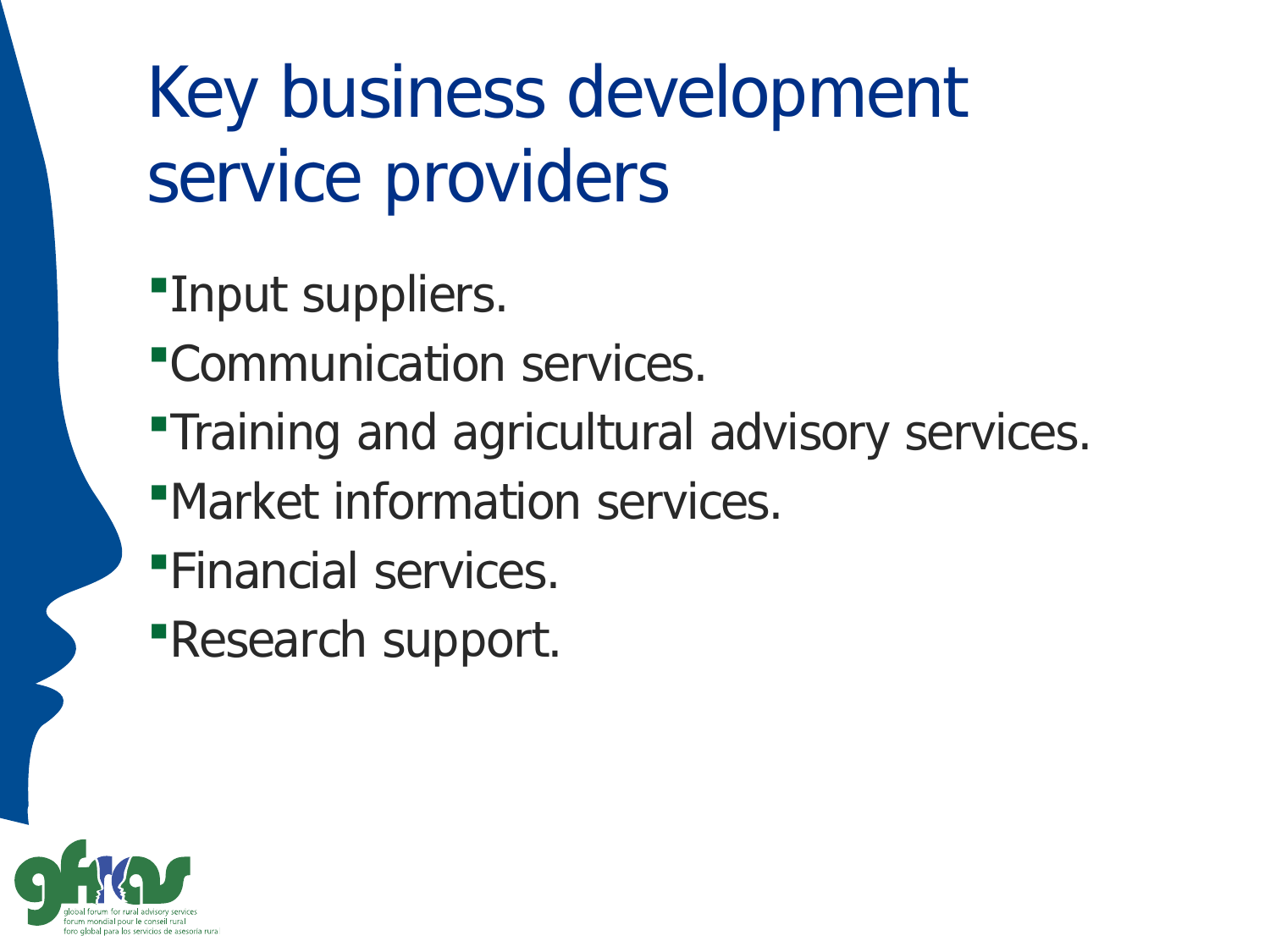

# Key business development service providers
Input suppliers.
Communication services.
Training and agricultural advisory services.
Market information services.
Financial services.
Research support.